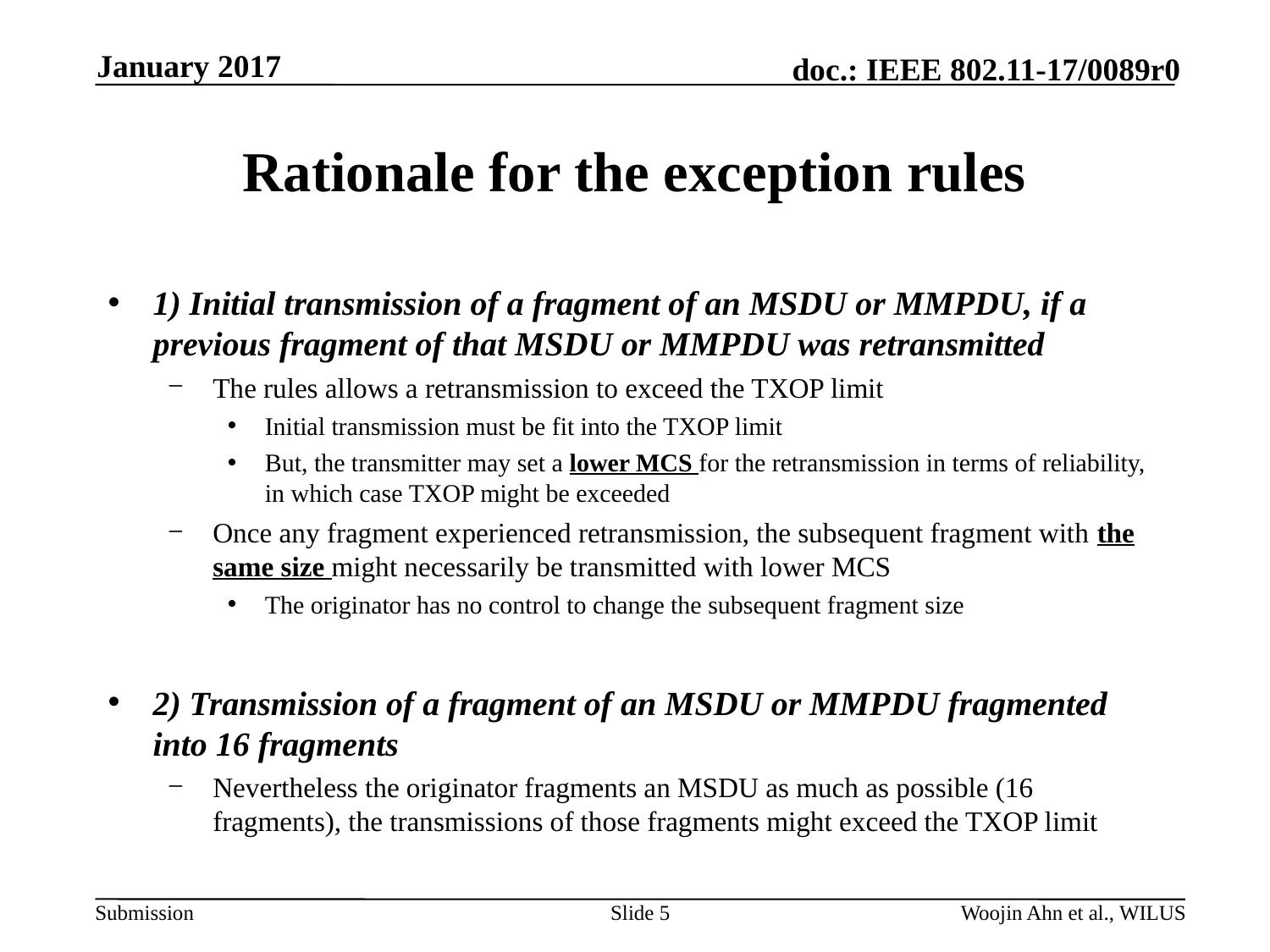

January 2017
# Rationale for the exception rules
1) Initial transmission of a fragment of an MSDU or MMPDU, if a previous fragment of that MSDU or MMPDU was retransmitted
The rules allows a retransmission to exceed the TXOP limit
Initial transmission must be fit into the TXOP limit
But, the transmitter may set a lower MCS for the retransmission in terms of reliability, in which case TXOP might be exceeded
Once any fragment experienced retransmission, the subsequent fragment with the same size might necessarily be transmitted with lower MCS
The originator has no control to change the subsequent fragment size

2) Transmission of a fragment of an MSDU or MMPDU fragmented into 16 fragments
Nevertheless the originator fragments an MSDU as much as possible (16 fragments), the transmissions of those fragments might exceed the TXOP limit

Slide 5
Woojin Ahn et al., WILUS